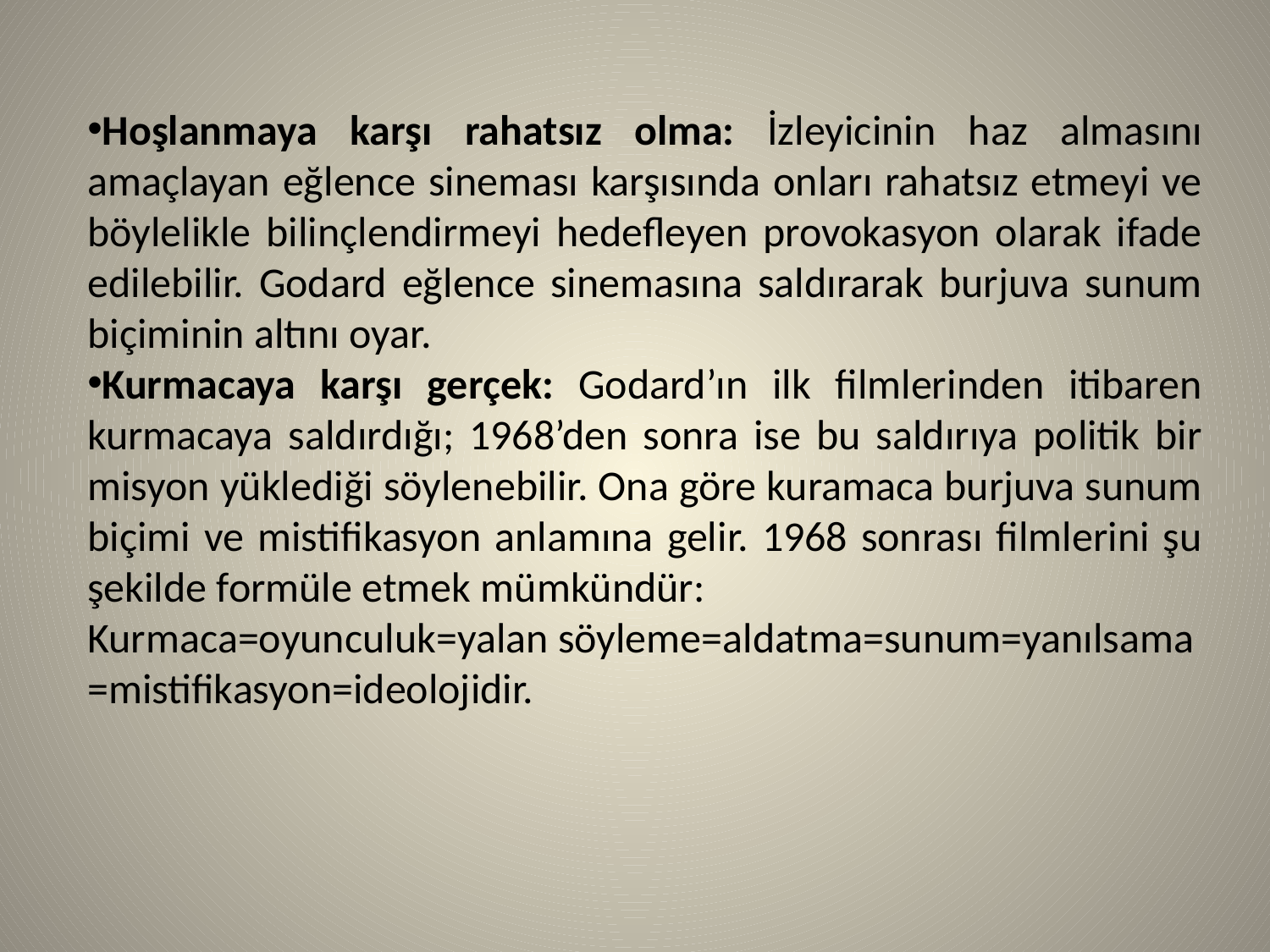

Hoşlanmaya karşı rahatsız olma: İzleyicinin haz almasını amaçlayan eğlence sineması karşısında onları rahatsız etmeyi ve böylelikle bilinçlendirmeyi hedefleyen provokasyon olarak ifade edilebilir. Godard eğlence sinemasına saldırarak burjuva sunum biçiminin altını oyar.
Kurmacaya karşı gerçek: Godard’ın ilk filmlerinden itibaren kurmacaya saldırdığı; 1968’den sonra ise bu saldırıya politik bir misyon yüklediği söylenebilir. Ona göre kuramaca burjuva sunum biçimi ve mistifikasyon anlamına gelir. 1968 sonrası filmlerini şu şekilde formüle etmek mümkündür:
Kurmaca=oyunculuk=yalan söyleme=aldatma=sunum=yanılsama
=mistifikasyon=ideolojidir.